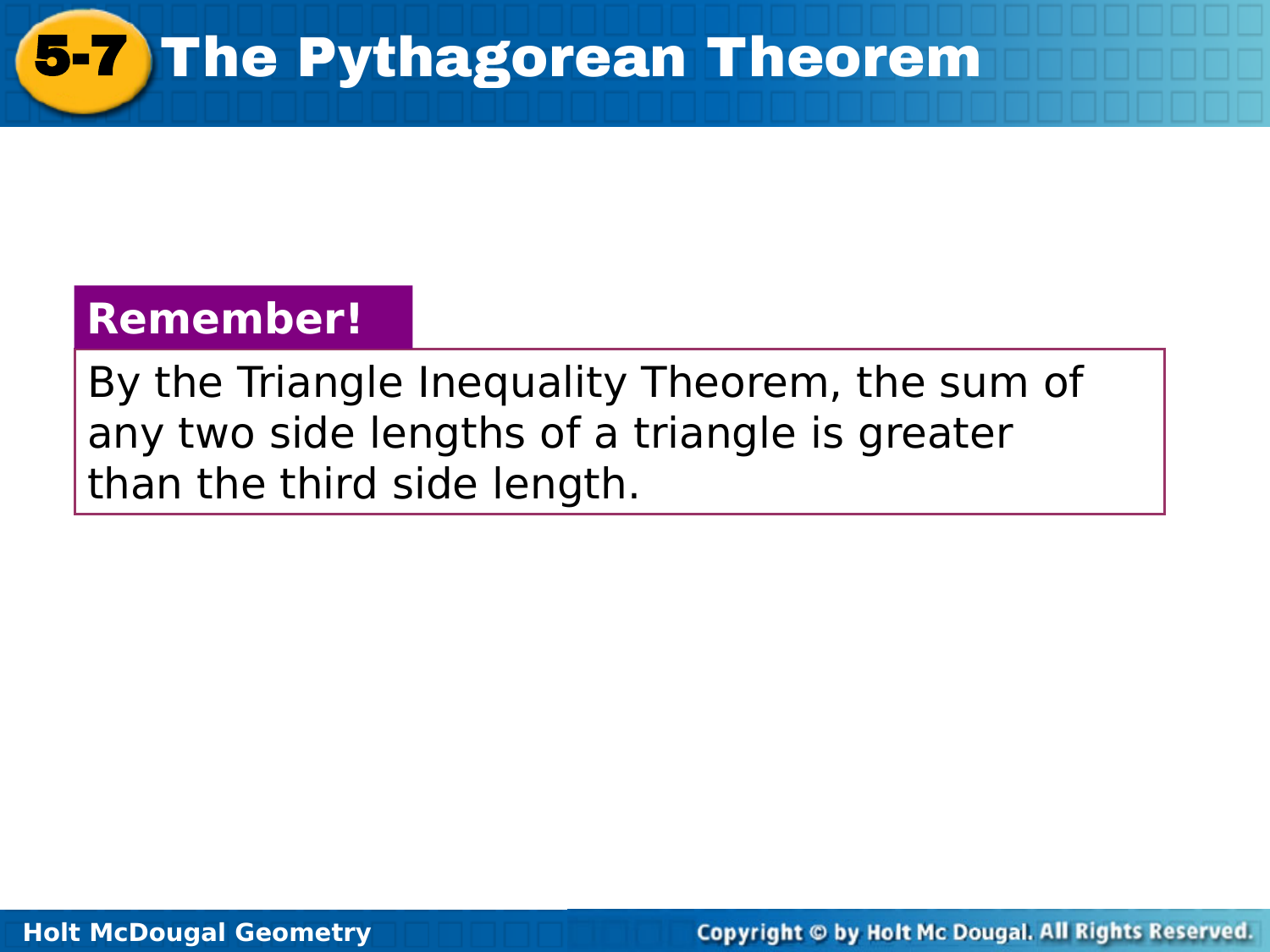

Remember!
By the Triangle Inequality Theorem, the sum of any two side lengths of a triangle is greater
than the third side length.